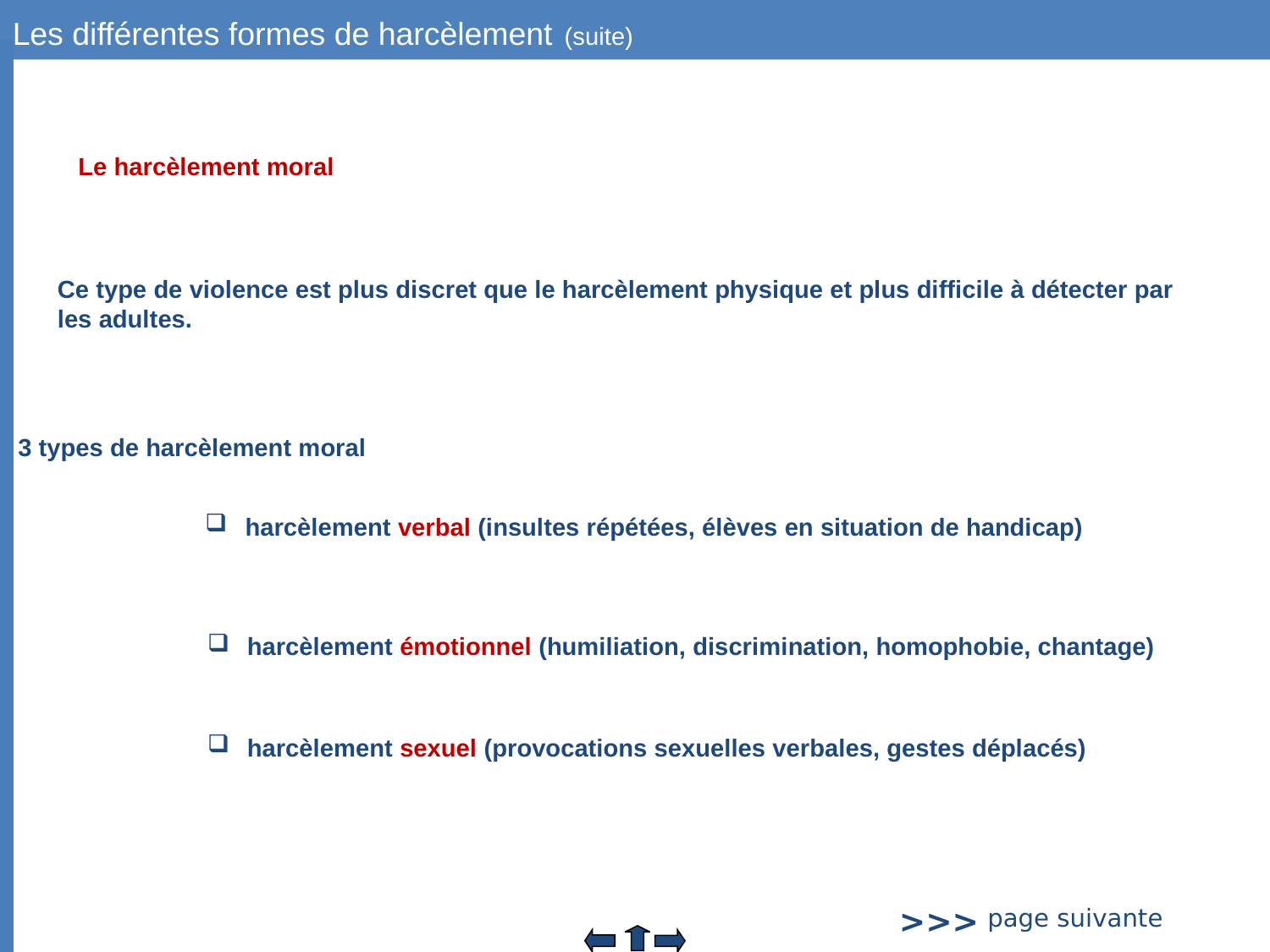

Les différentes formes de harcèlement (suite)
Le harcèlement moral
Ce type de violence est plus discret que le harcèlement physique et plus difficile à détecter par les adultes.
3 types de harcèlement moral
harcèlement verbal (insultes répétées, élèves en situation de handicap)
harcèlement émotionnel (humiliation, discrimination, homophobie, chantage)
harcèlement sexuel (provocations sexuelles verbales, gestes déplacés)
>>>
page suivante